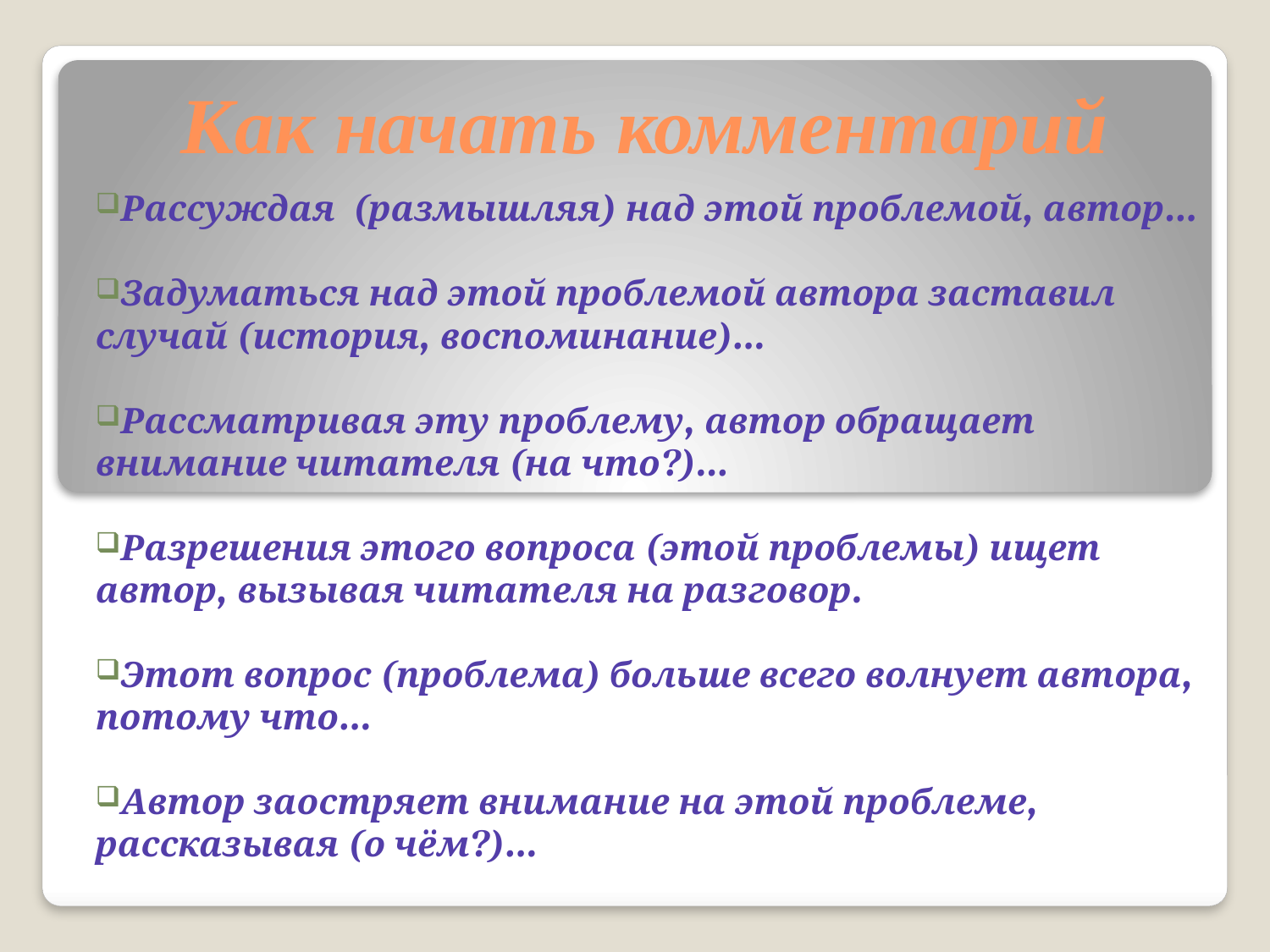

# Как начать комментарий
Рассуждая  (размышляя) над этой проблемой, автор…

Задуматься над этой проблемой автора заставил случай (история, воспоминание)…

Рассматривая эту проблему, автор обращает внимание читателя (на что?)…

Разрешения этого вопроса (этой проблемы) ищет автор, вызывая читателя на разговор.

Этот вопрос (проблема) больше всего волнует автора, потому что…

Автор заостряет внимание на этой проблеме, рассказывая (о чём?)…